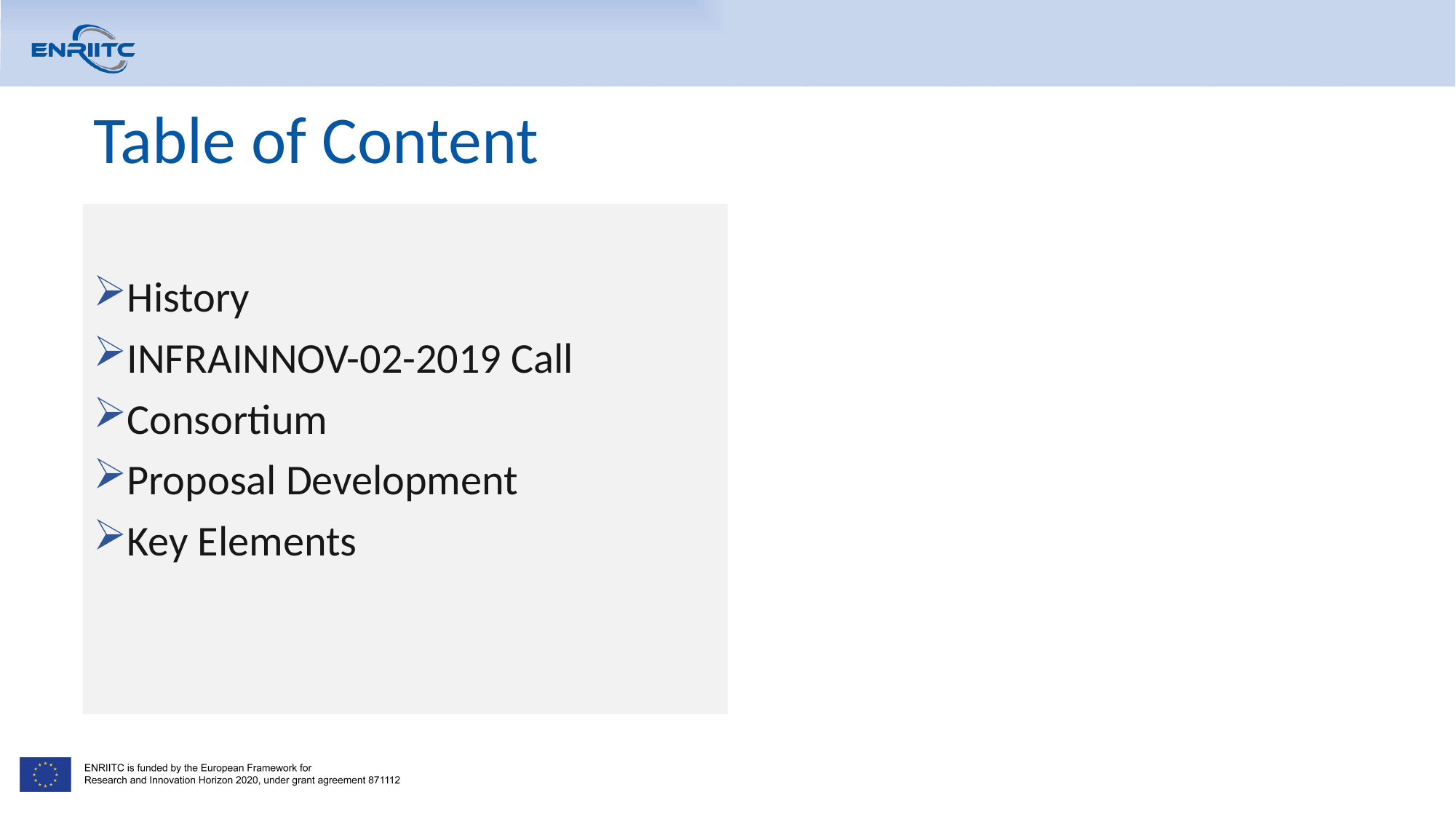

# Table of Content

History
INFRAINNOV-02-2019 Call
Consortium
Proposal Development
Key Elements